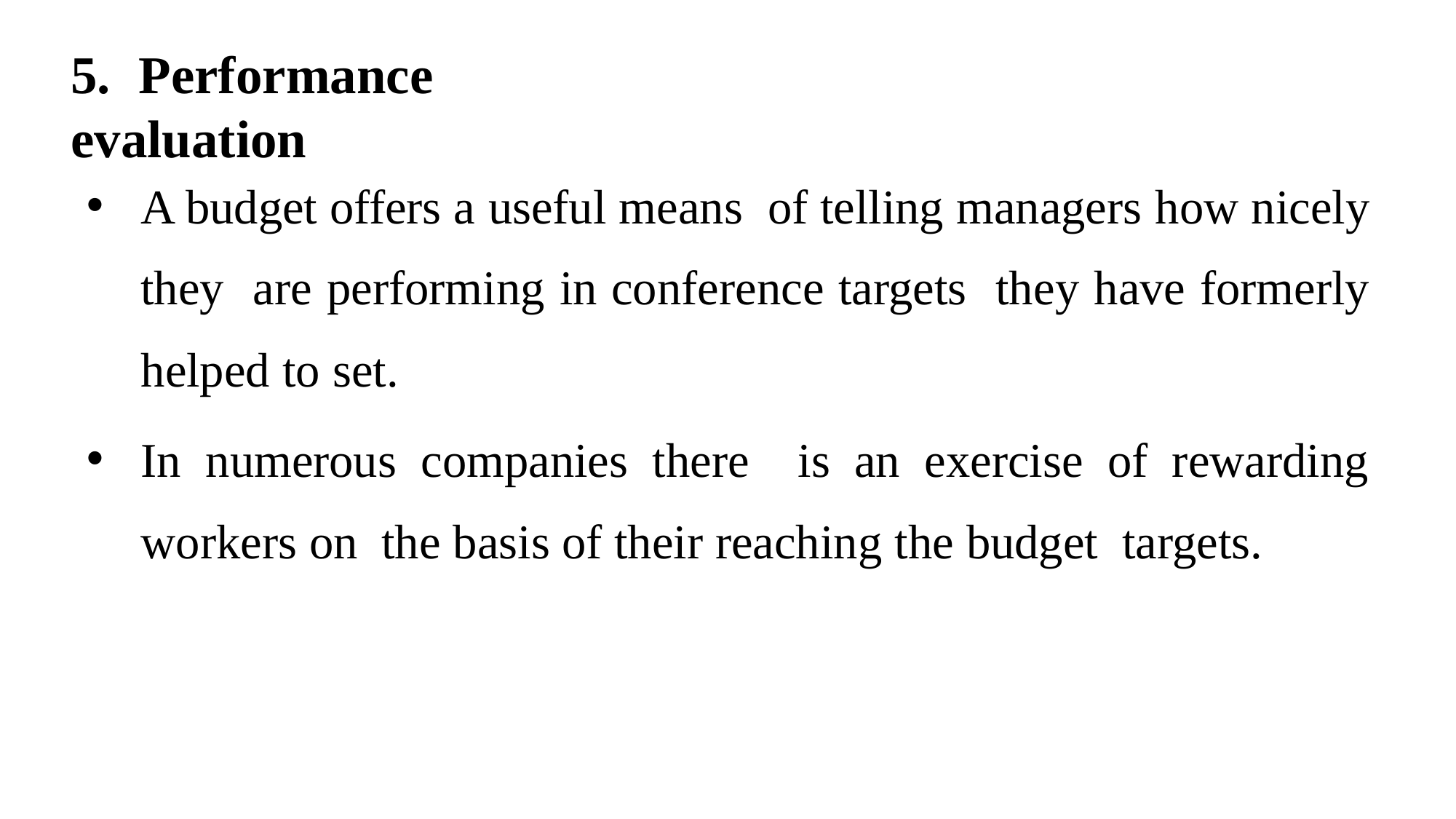

# 5.	Performance evaluation
A budget offers a useful means  of telling managers how nicely they  are performing in conference targets  they have formerly helped to set.
In numerous companies there  is an exercise of rewarding workers on  the basis of their reaching the budget  targets.